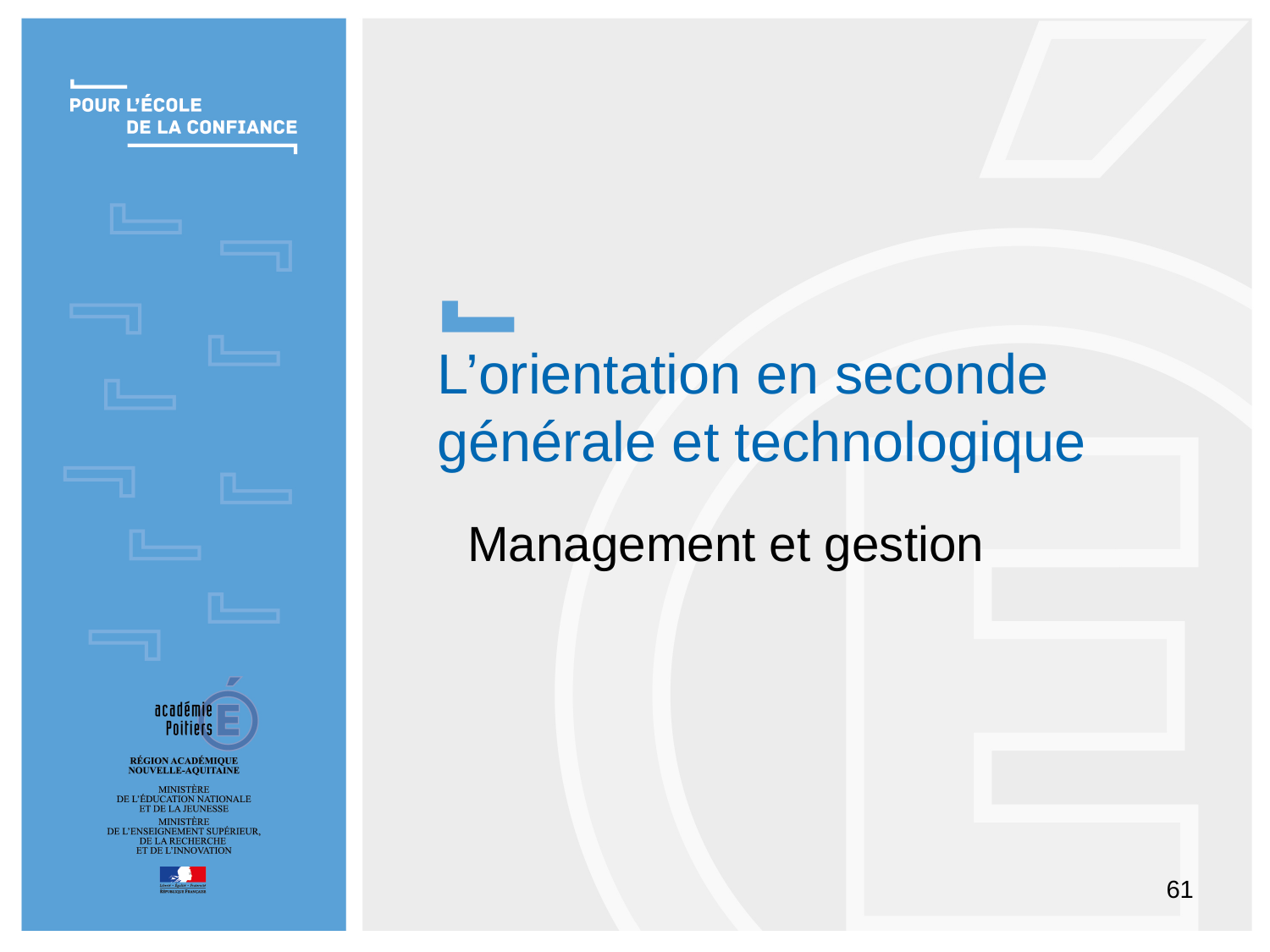

L’orientation en seconde générale et technologique
Management et gestion
61